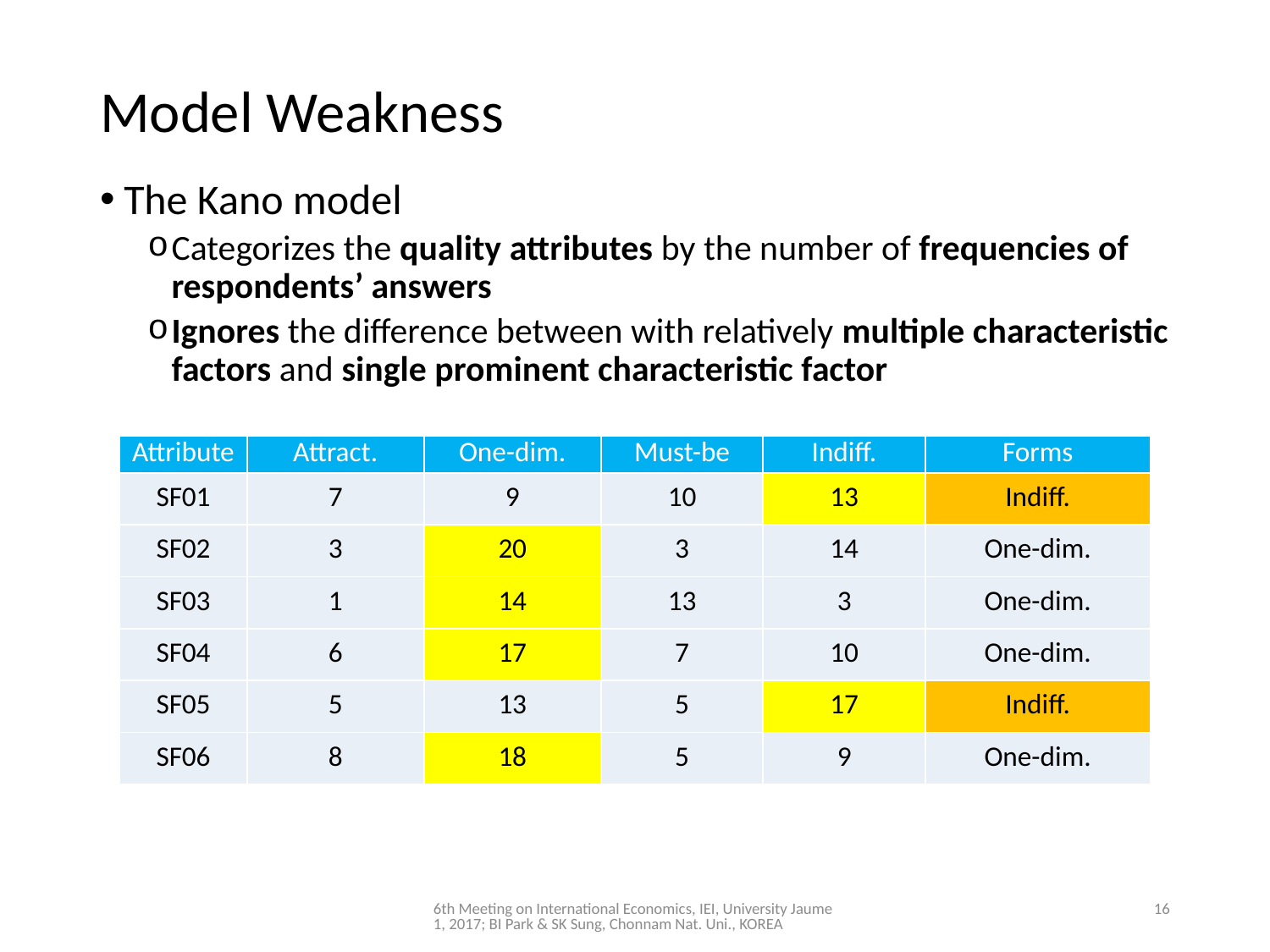

# Model Weakness
The Kano model
Categorizes the quality attributes by the number of frequencies of respondents’ answers
Ignores the difference between with relatively multiple characteristic factors and single prominent characteristic factor
| Attribute | Attract. | One-dim. | Must-be | Indiff. | Forms |
| --- | --- | --- | --- | --- | --- |
| SF01 | 7 | 9 | 10 | 13 | Indiff. |
| SF02 | 3 | 20 | 3 | 14 | One-dim. |
| SF03 | 1 | 14 | 13 | 3 | One-dim. |
| SF04 | 6 | 17 | 7 | 10 | One-dim. |
| SF05 | 5 | 13 | 5 | 17 | Indiff. |
| SF06 | 8 | 18 | 5 | 9 | One-dim. |
6th Meeting on International Economics, IEI, University Jaume 1, 2017; BI Park & SK Sung, Chonnam Nat. Uni., KOREA
16